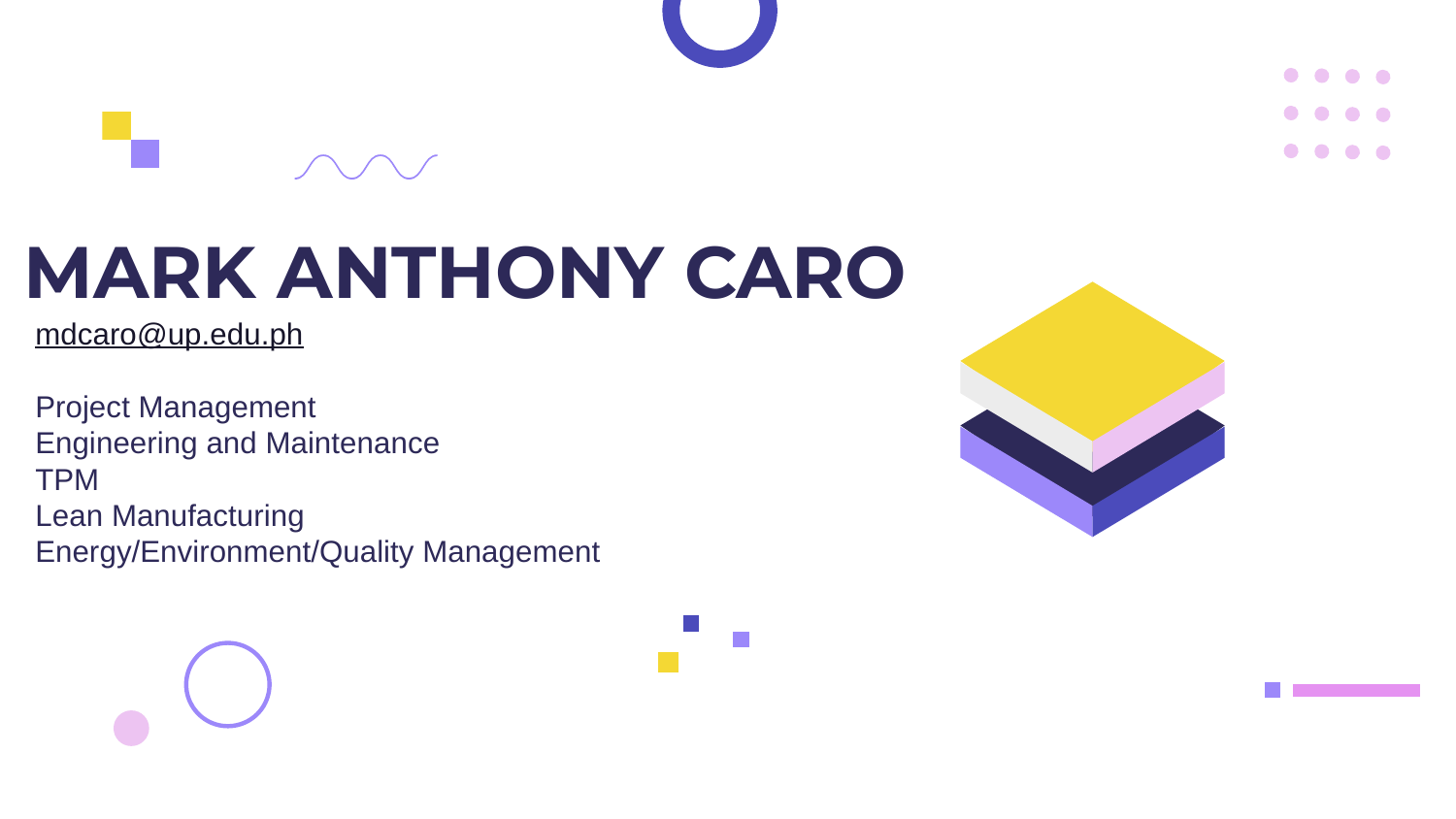

# MARK ANTHONY CARO

mdcaro@up.edu.ph

Project Management
Engineering and Maintenance
TPM
Lean Manufacturing
Energy/Environment/Quality Management